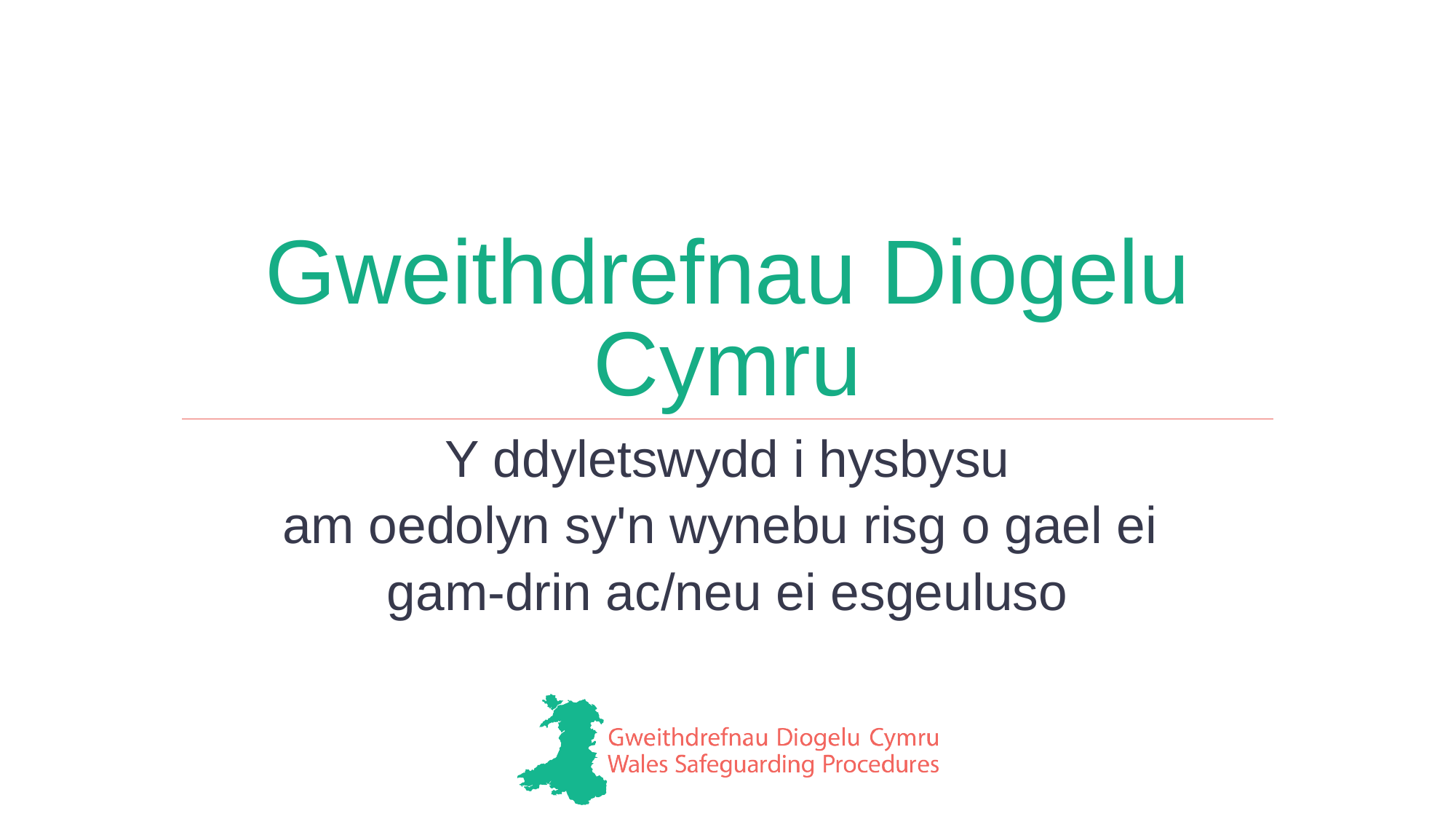

# Gweithdrefnau Diogelu Cymru
Y ddyletswydd i hysbysu
am oedolyn sy'n wynebu risg o gael ei
gam-drin ac/neu ei esgeuluso